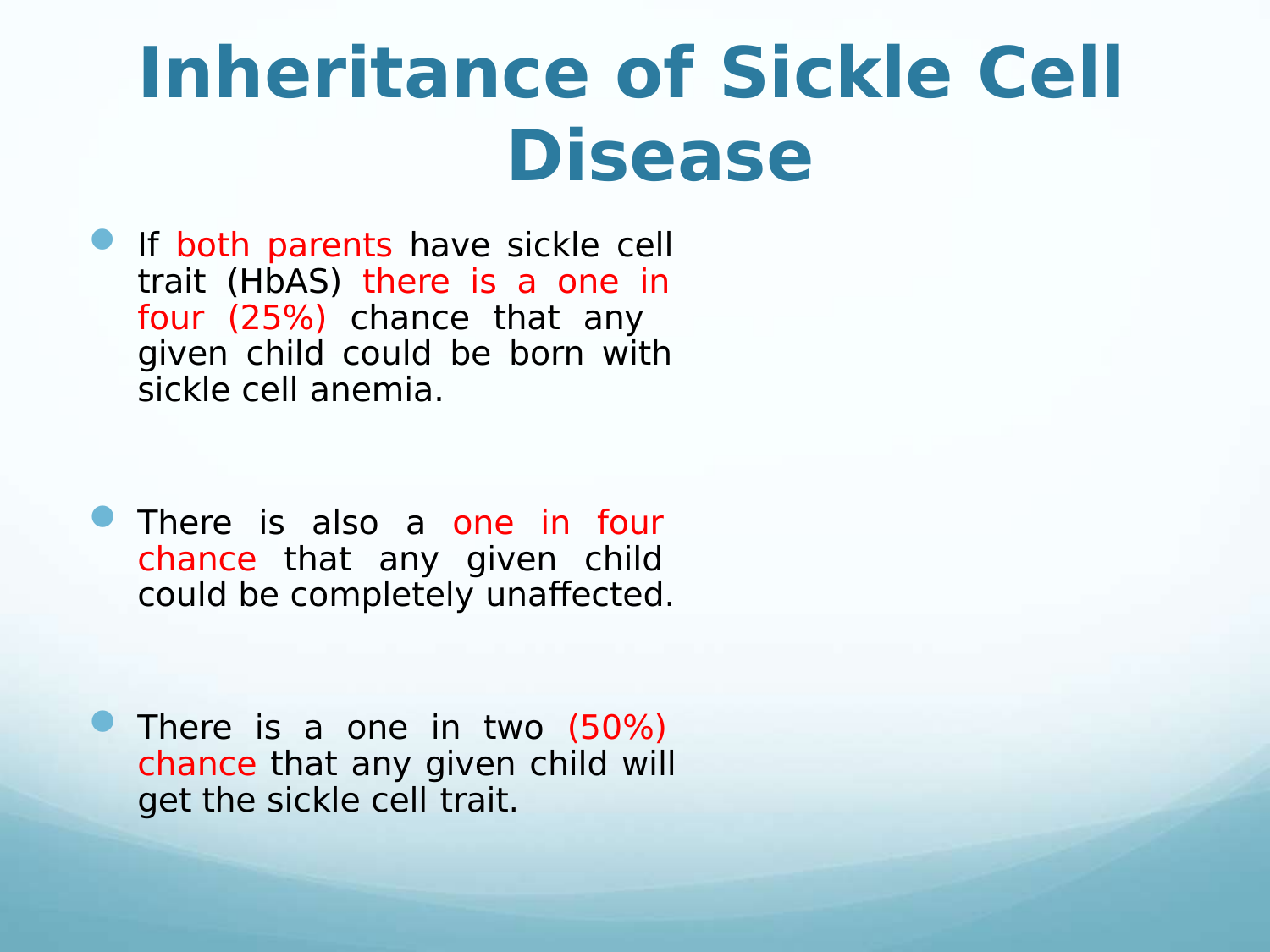

# Inheritance of Sickle Cell  Disease
If both parents have sickle cell  trait (HbAS) there is a one in  four (25%) chance that any   given child could be born with  sickle cell anemia.

There is also a one in four  chance that any given child  could be completely unaffected.

There is a one in two (50%)  chance that any given child will  get the sickle cell trait.